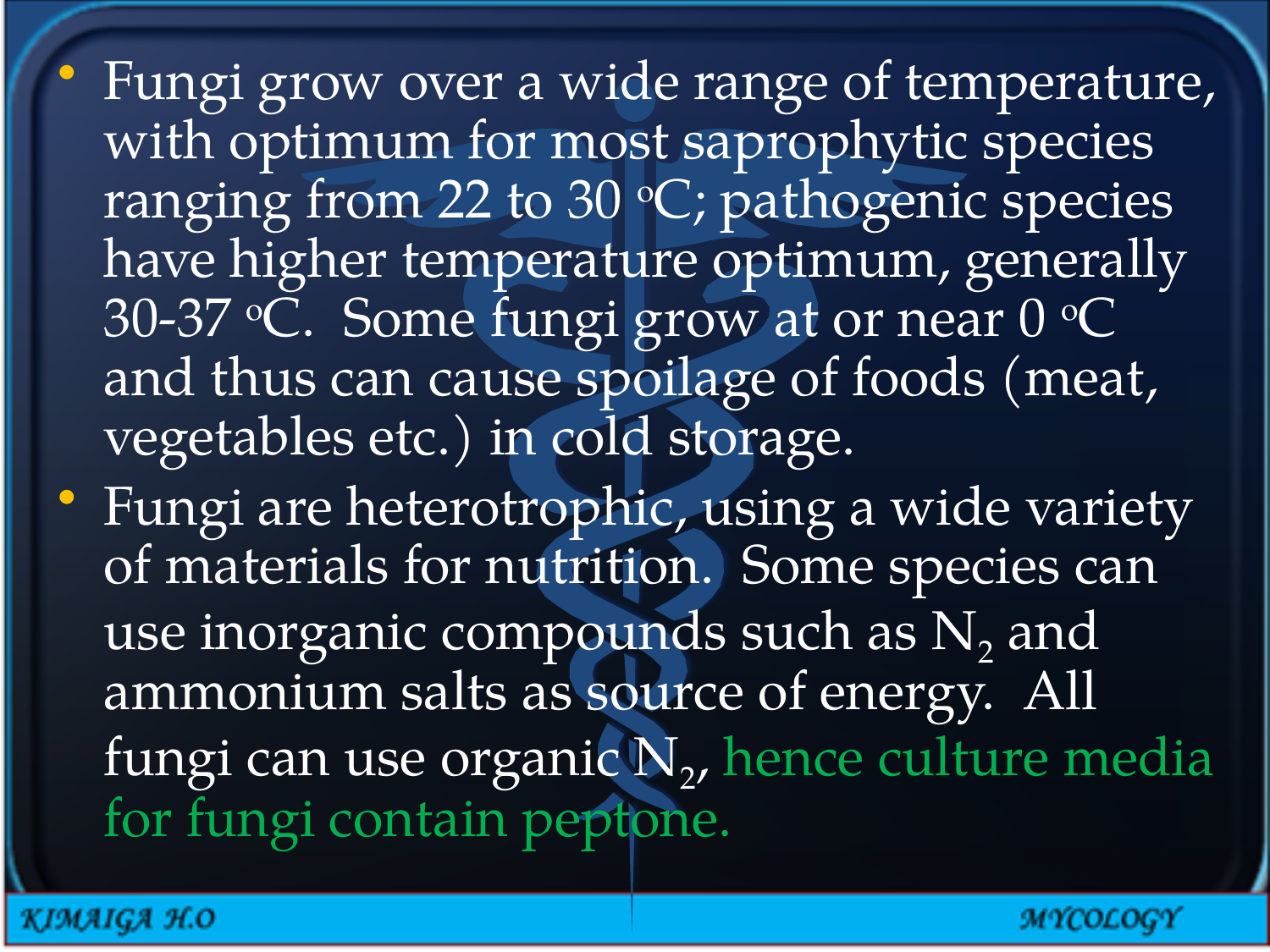

Fungi grow over a wide range of temperature, with optimum for most saprophytic species ranging from 22 to 30 oC; pathogenic species have higher temperature optimum, generally 30-37 oC.  Some fungi grow at or near 0 oC and thus can cause spoilage of foods (meat, vegetables etc.) in cold storage.
Fungi are heterotrophic, using a wide variety of materials for nutrition.  Some species can use inorganic compounds such as N2 and ammonium salts as source of energy.  All fungi can use organic N2, hence culture media for fungi contain peptone.